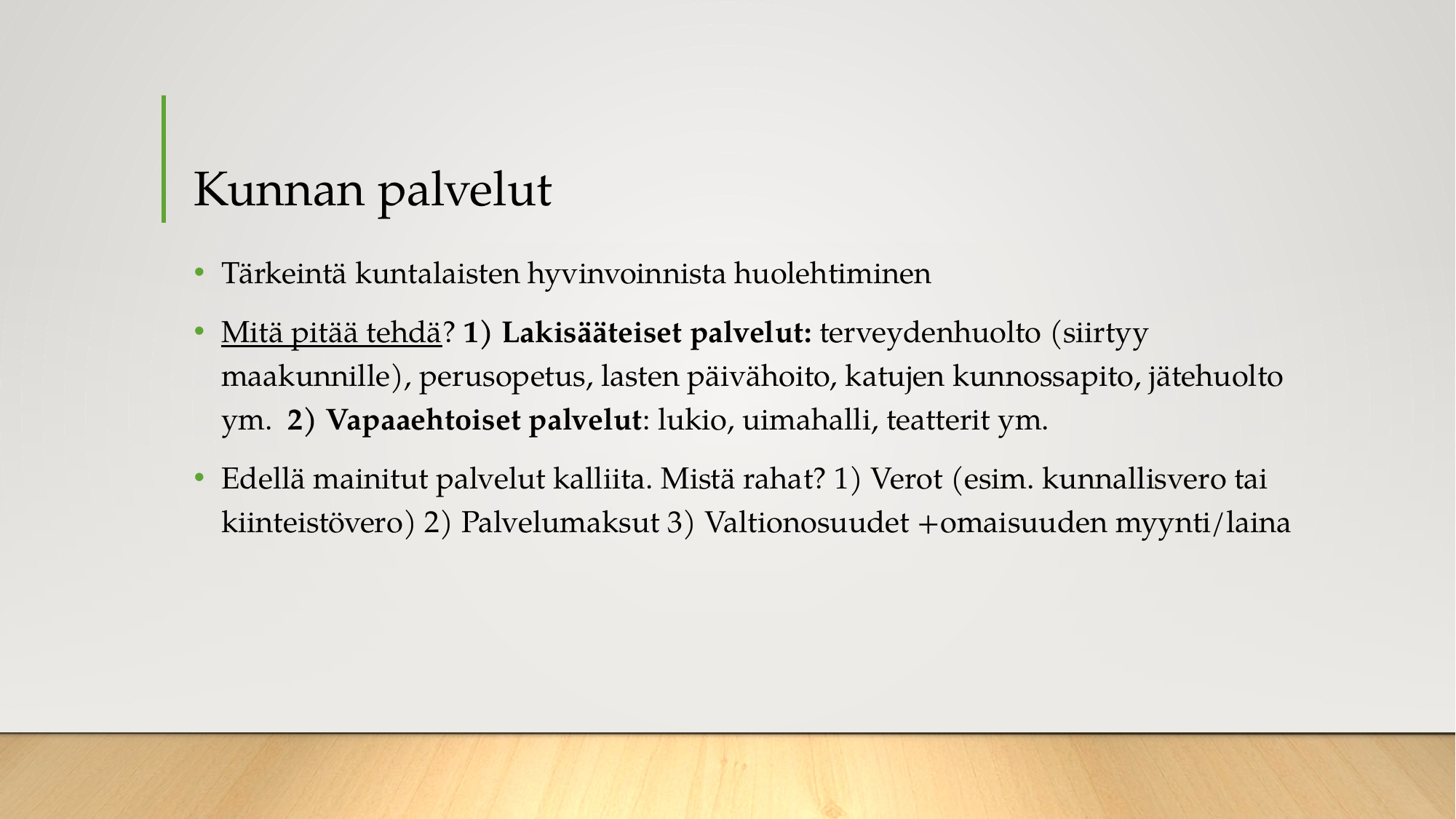

# Kunnan palvelut
Tärkeintä kuntalaisten hyvinvoinnista huolehtiminen
Mitä pitää tehdä? 1) Lakisääteiset palvelut: terveydenhuolto (siirtyy maakunnille), perusopetus, lasten päivähoito, katujen kunnossapito, jätehuolto ym.  2) Vapaaehtoiset palvelut: lukio, uimahalli, teatterit ym.
Edellä mainitut palvelut kalliita. Mistä rahat? 1) Verot (esim. kunnallisvero tai kiinteistövero) 2) Palvelumaksut 3) Valtionosuudet +omaisuuden myynti/laina